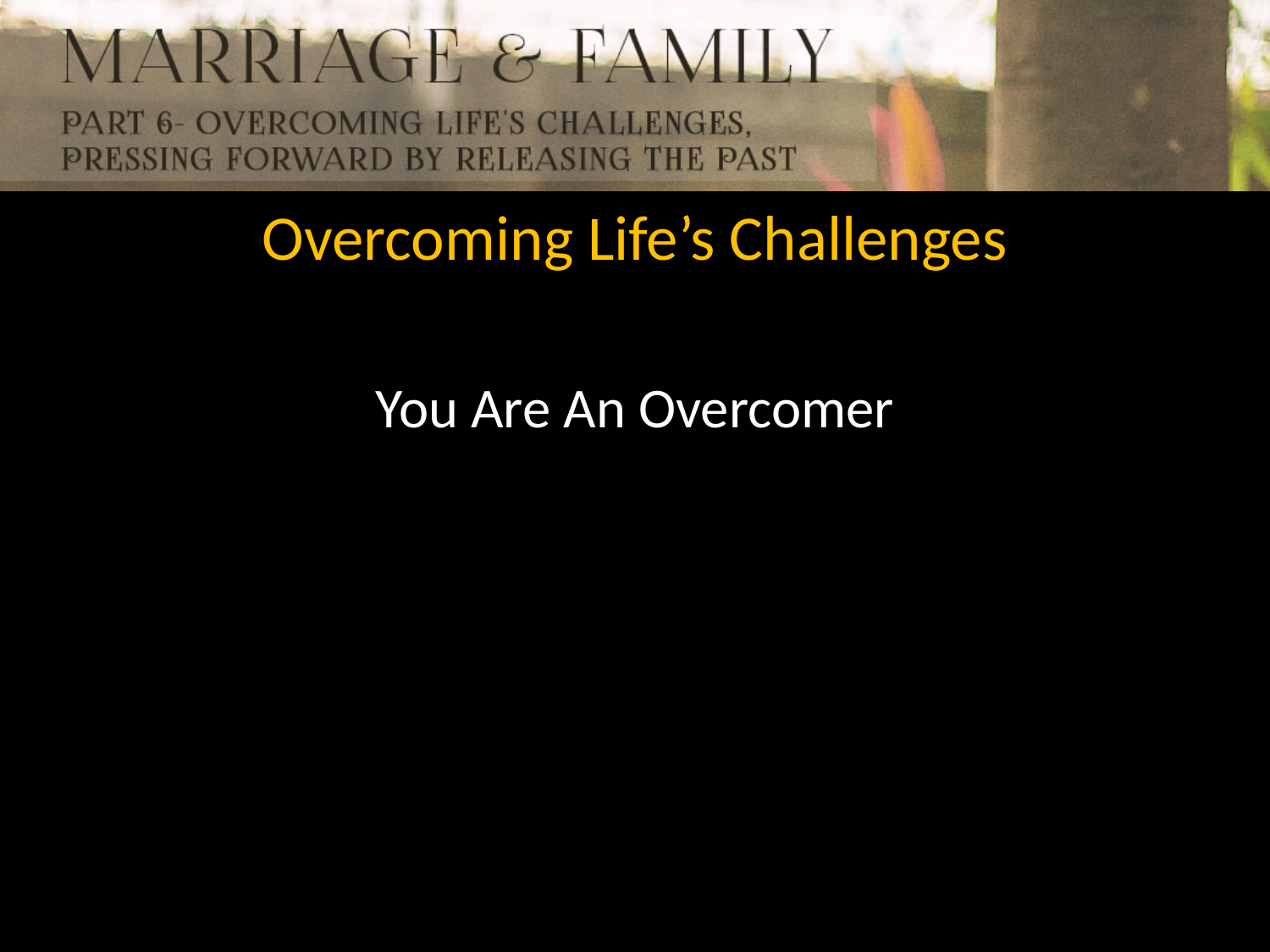

Overcoming Life’s Challenges
You Are An Overcomer